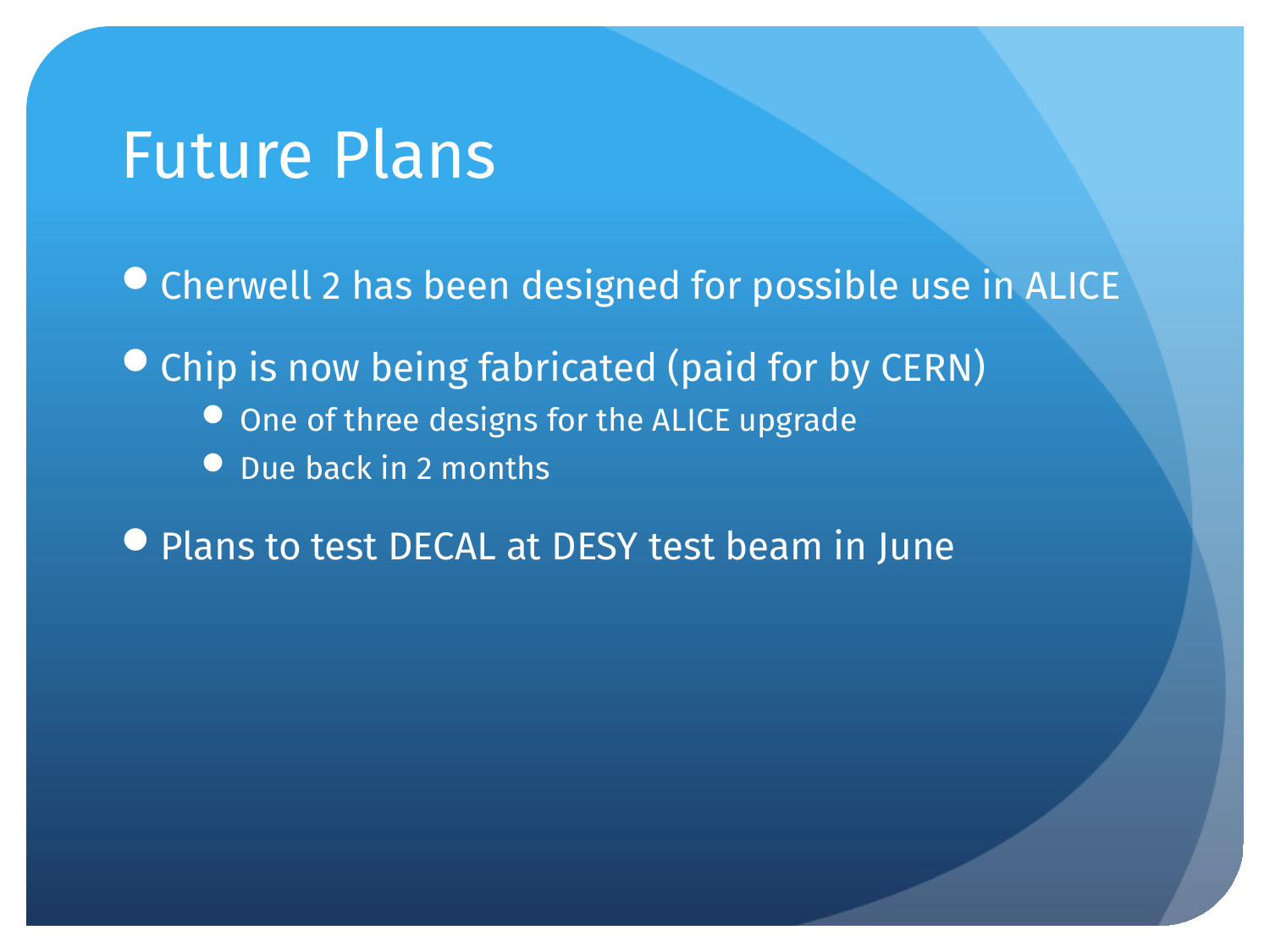

# Future Plans
Cherwell 2 has been designed for possible use in ALICE
Chip is now being fabricated (paid for by CERN)
One of three designs for the ALICE upgrade
Due back in 2 months
Plans to test DECAL at DESY test beam in June